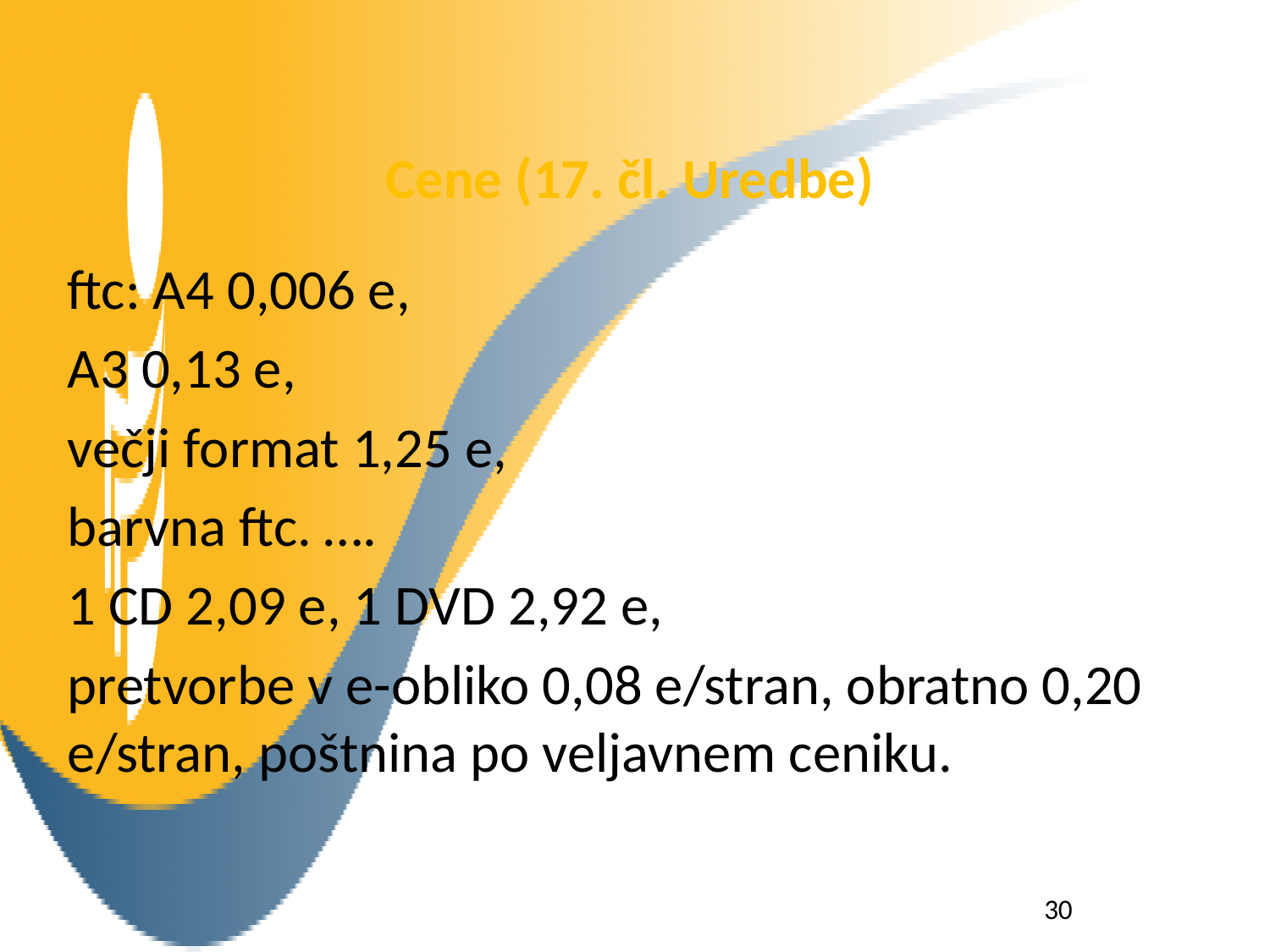

# Cene (17. čl. Uredbe)
ftc: A4 0,006 e,
A3 0,13 e,
večji format 1,25 e,
barvna ftc. ….
1 CD 2,09 e, 1 DVD 2,92 e,
pretvorbe v e-obliko 0,08 e/stran, obratno 0,20 e/stran, poštnina po veljavnem ceniku.
30